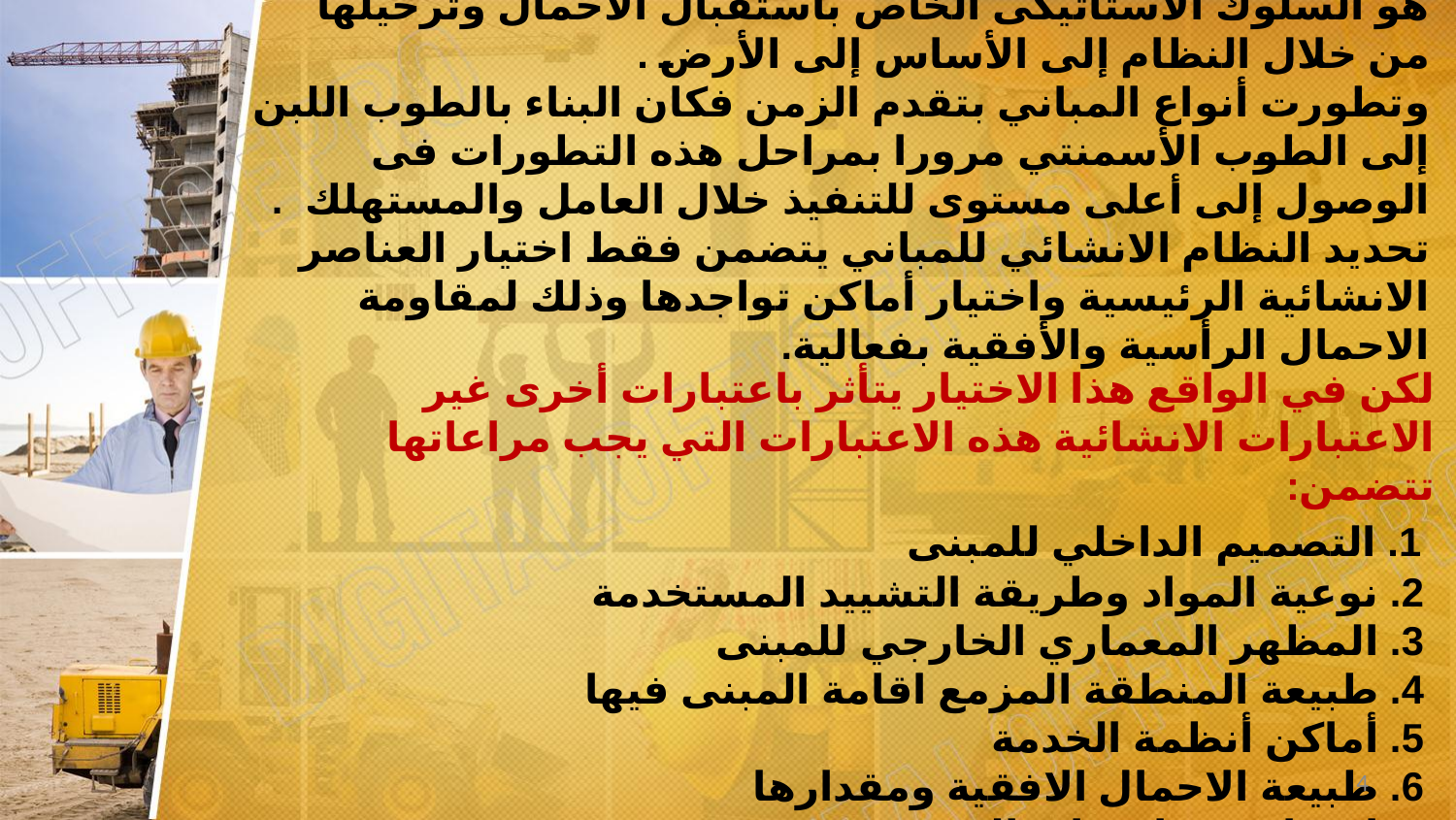

* النظام الانشائى :
هو السلوك الأستاتيكى الخاص باستقبال الأحمال وترحيلها من خلال النظام إلى الأساس إلى الأرض .
وتطورت أنواع المباني بتقدم الزمن فكان البناء بالطوب اللبن إلى الطوب الأسمنتي مرورا بمراحل هذه التطورات فى الوصول إلى أعلى مستوى للتنفيذ خلال العامل والمستهلك  .
تحديد النظام الانشائي للمباني يتضمن فقط اختيار العناصر الانشائية الرئيسية واختيار أماكن تواجدها وذلك لمقاومة الاحمال الرأسية والأفقية بفعالية.
# لكن في الواقع هذا الاختيار يتأثر باعتبارات أخرى غير الاعتبارات الانشائية هذه الاعتبارات التي يجب مراعاتها تتضمن: 1. التصميم الداخلي للمبنى 2. نوعية المواد وطريقة التشييد المستخدمة 3. المظهر المعماري الخارجي للمبنى 4. طبيعة المنطقة المزمع اقامة المبنى فيها 5. أماكن أنظمة الخدمة 6. طبيعة الاحمال الافقية ومقدارها 7. ارتفاع ومواصفات المبنى
4